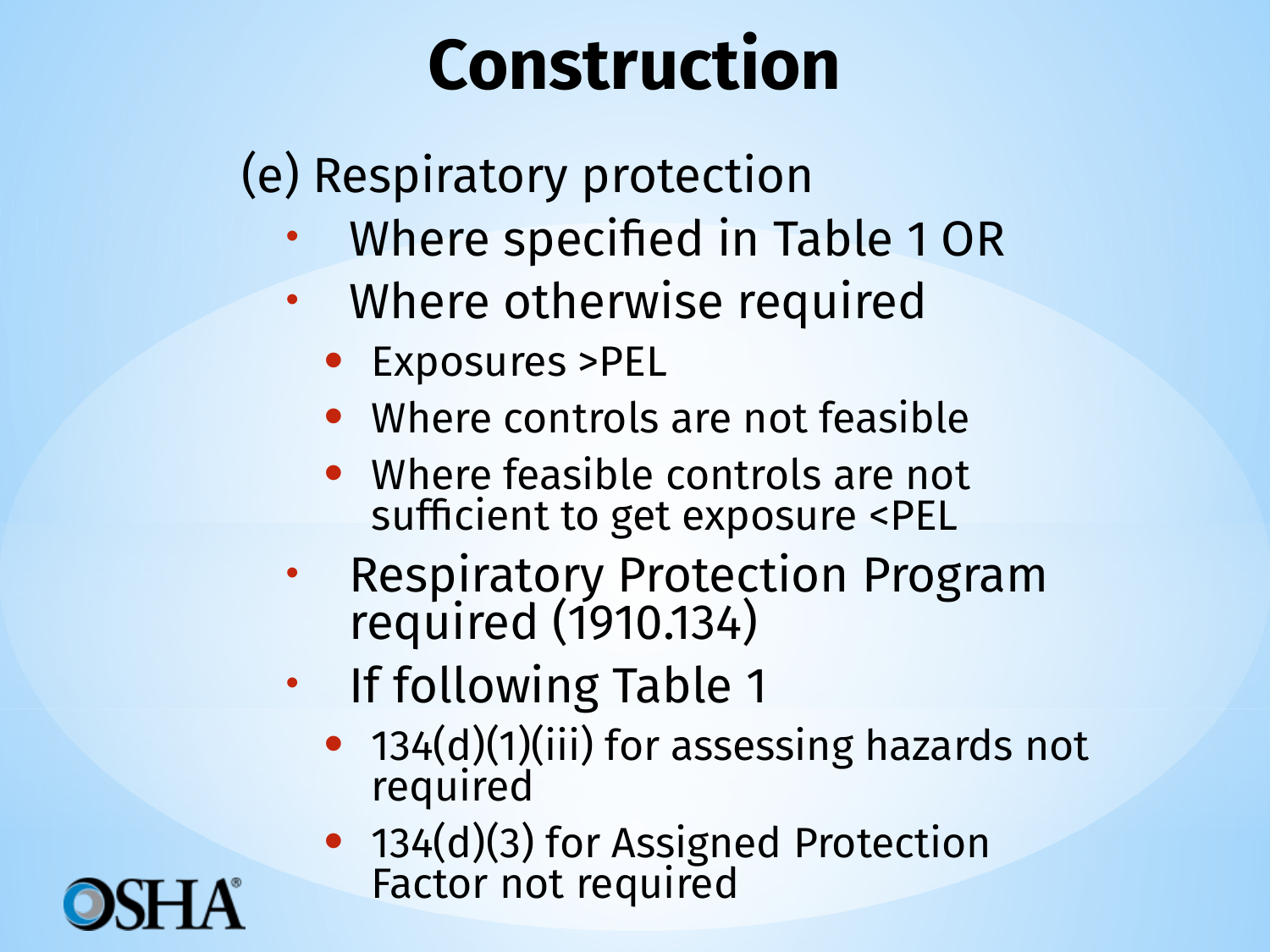

# Construction
(e) Respiratory protection
Where specified in Table 1 OR
Where otherwise required
Exposures >PEL
Where controls are not feasible
Where feasible controls are not sufficient to get exposure <PEL
Respiratory Protection Program required (1910.134)
If following Table 1
134(d)(1)(iii) for assessing hazards not required
134(d)(3) for Assigned Protection Factor not required